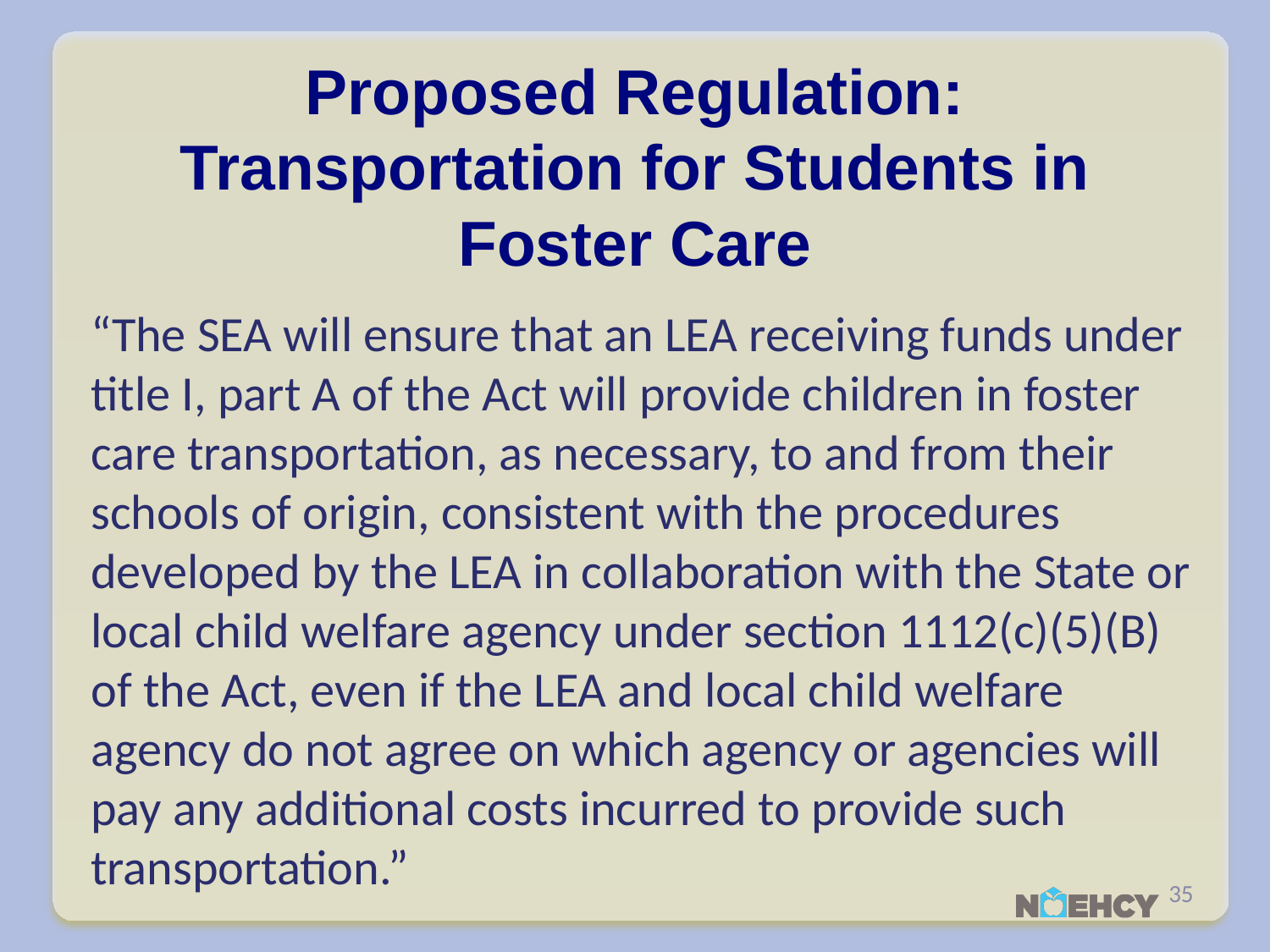

# Proposed Regulation: Transportation for Students in Foster Care
	“The SEA will ensure that an LEA receiving funds under title I, part A of the Act will provide children in foster care transportation, as necessary, to and from their schools of origin, consistent with the procedures developed by the LEA in collaboration with the State or local child welfare agency under section 1112(c)(5)(B) of the Act, even if the LEA and local child welfare agency do not agree on which agency or agencies will pay any additional costs incurred to provide such transportation.”
35